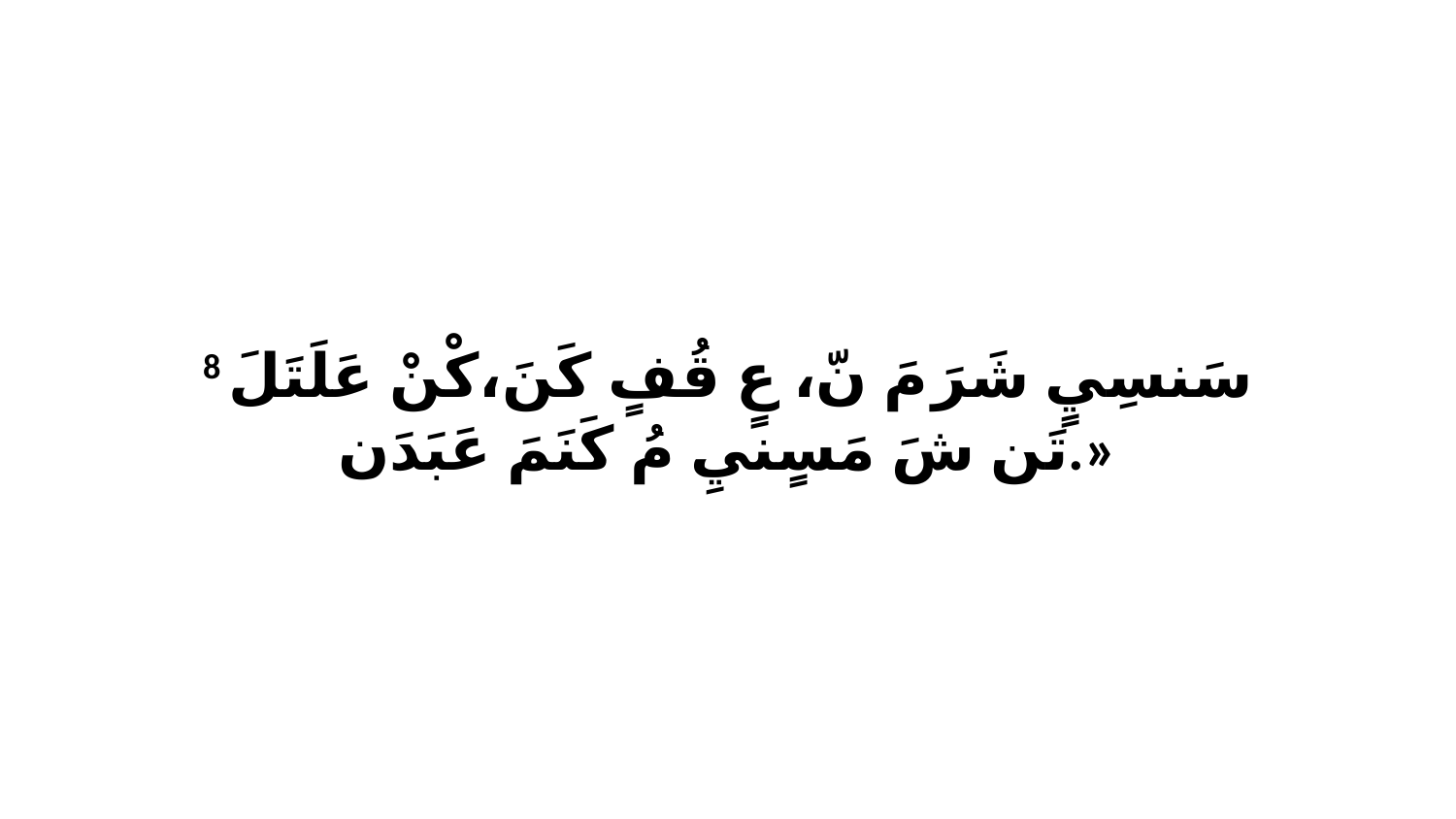

8 سَنسِيٍ شَرَ مَ نّ، عٍ قُفٍ كَنَ،كْنْ عَلَتَلَ تَن شَ مَسٍنيِ مُ كَنَمَ عَبَدَن.»